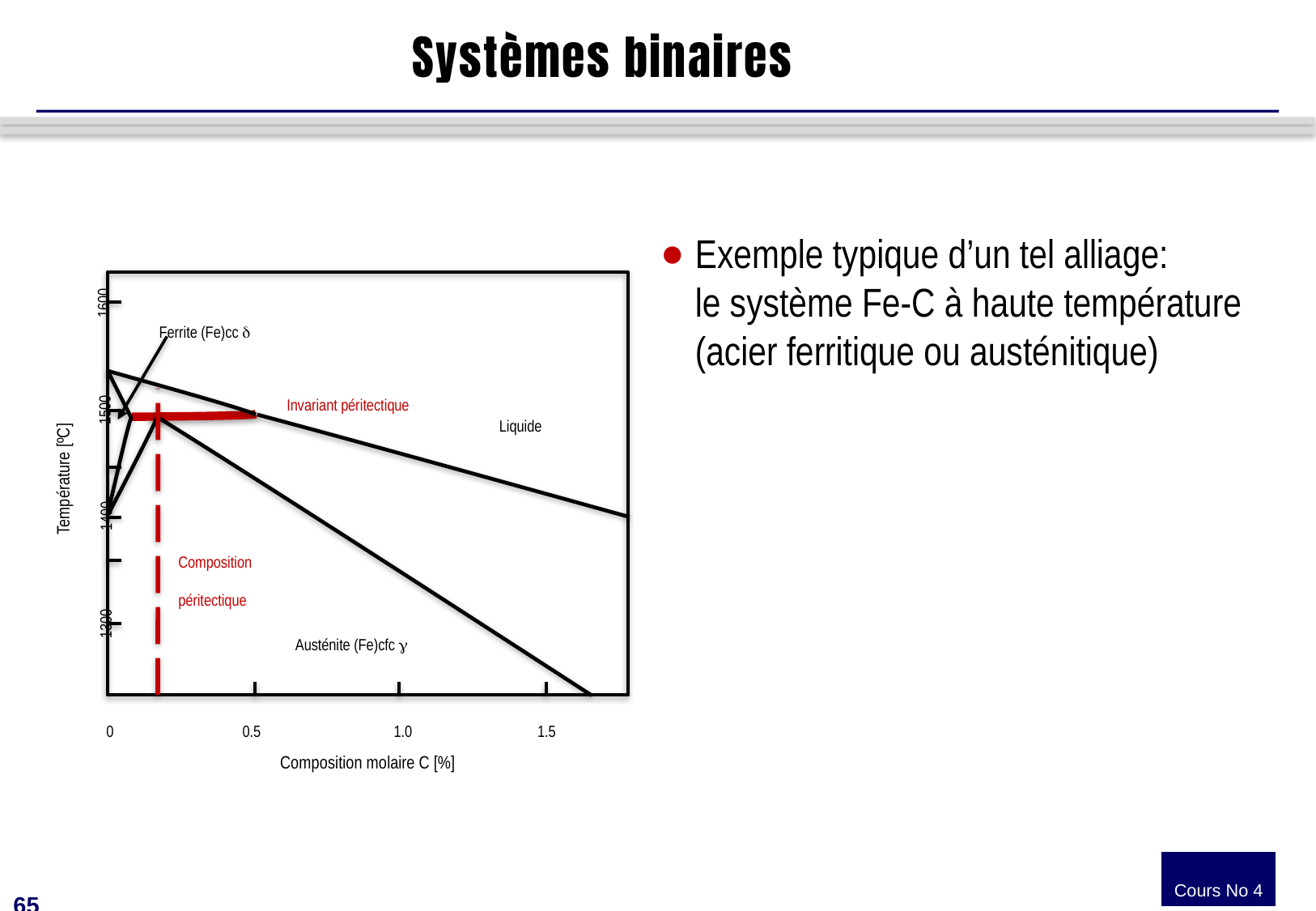

# Systèmes binaires

Exemple typique d’un tel alliage:
le système Fe-C à haute température (acier ferritique ou austénitique)

1600
Ferrite (Fe)cc δ

Liquide
1500

Température [ºC]
1400
1300
Austénite (Fe)cfc γ
0
0.5
1.0
1.5

Composition molaire C [%]
Invariant péritectique
Composition
péritectique

Cours No 4